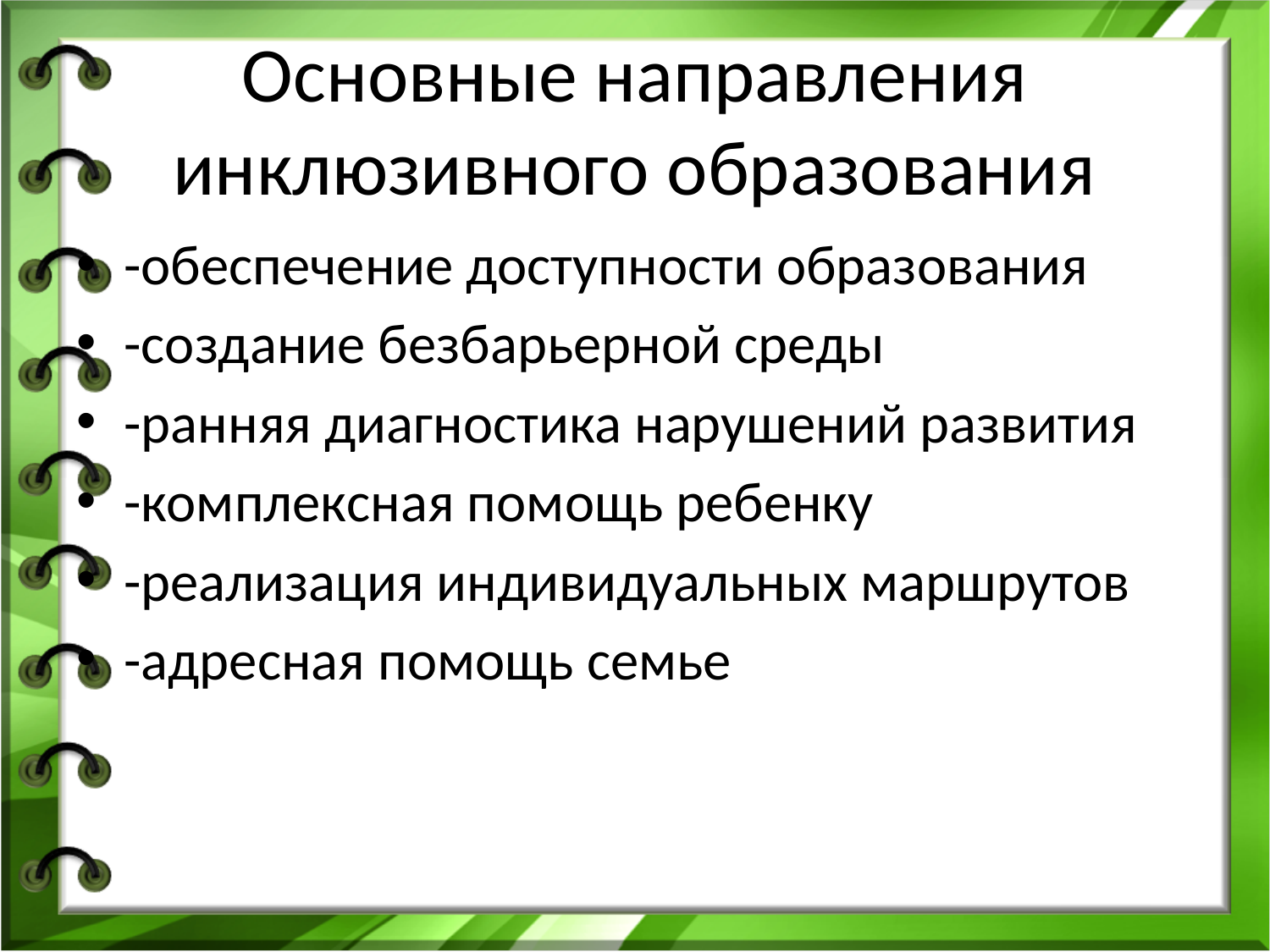

# Основные направления инклюзивного образования
-обеспечение доступности образования
-создание безбарьерной среды
-ранняя диагностика нарушений развития
-комплексная помощь ребенку
-реализация индивидуальных маршрутов
-адресная помощь семье